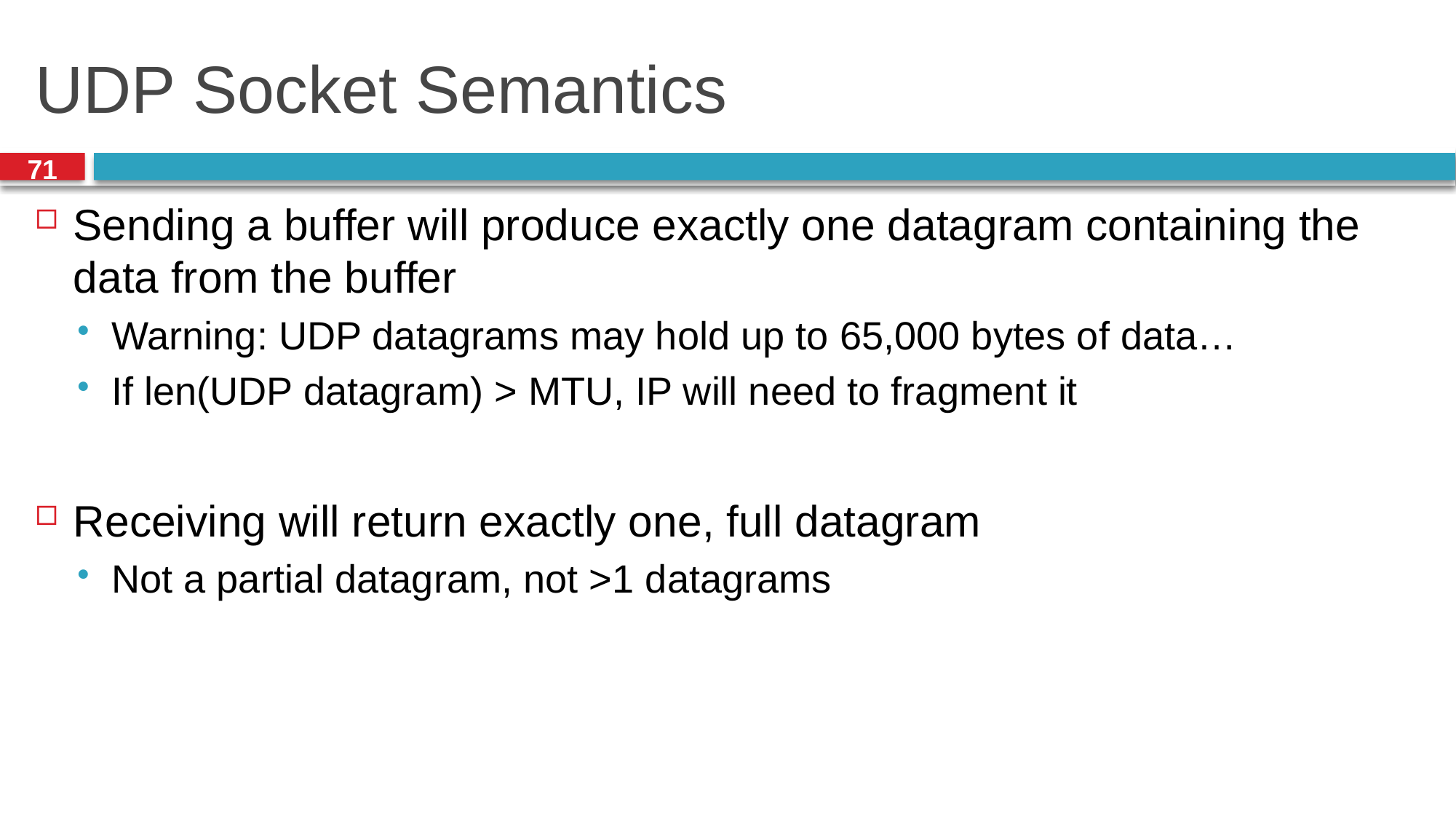

# UDP Socket Semantics
71
Sending a buffer will produce exactly one datagram containing the data from the buffer
Warning: UDP datagrams may hold up to 65,000 bytes of data…
If len(UDP datagram) > MTU, IP will need to fragment it

Receiving will return exactly one, full datagram
Not a partial datagram, not >1 datagrams